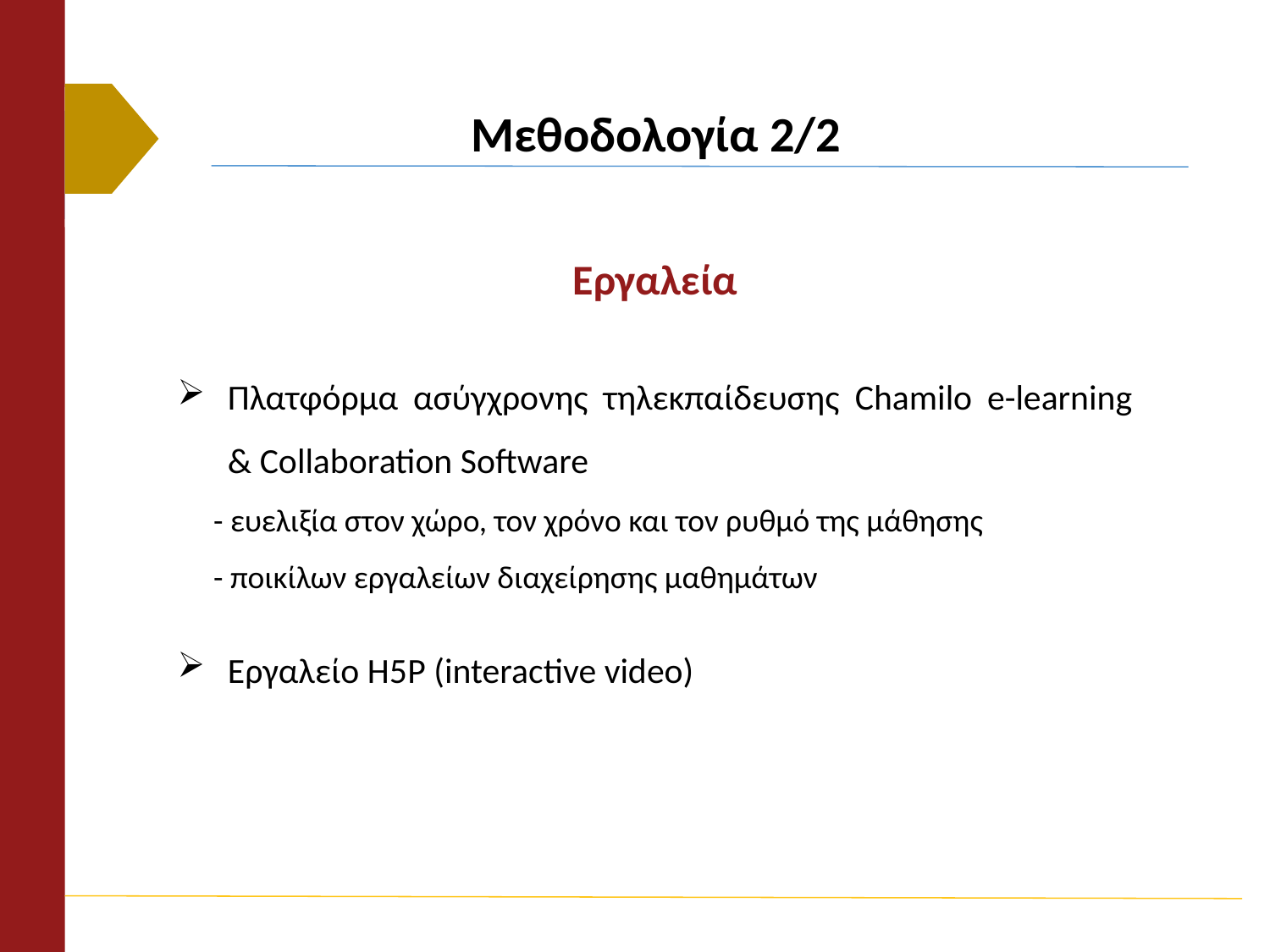

# Μεθοδολογία 2/2
Εργαλεία

Πλατφόρμα ασύγχρονης τηλεκπαίδευσης Chamilo e-learning & Collaboration Software
     - ευελιξία στον χώρο, τον χρόνο και τον ρυθμό της μάθησης
     - ποικίλων εργαλείων διαχείρησης μαθημάτων

Eργαλείο Η5P (interactive video)